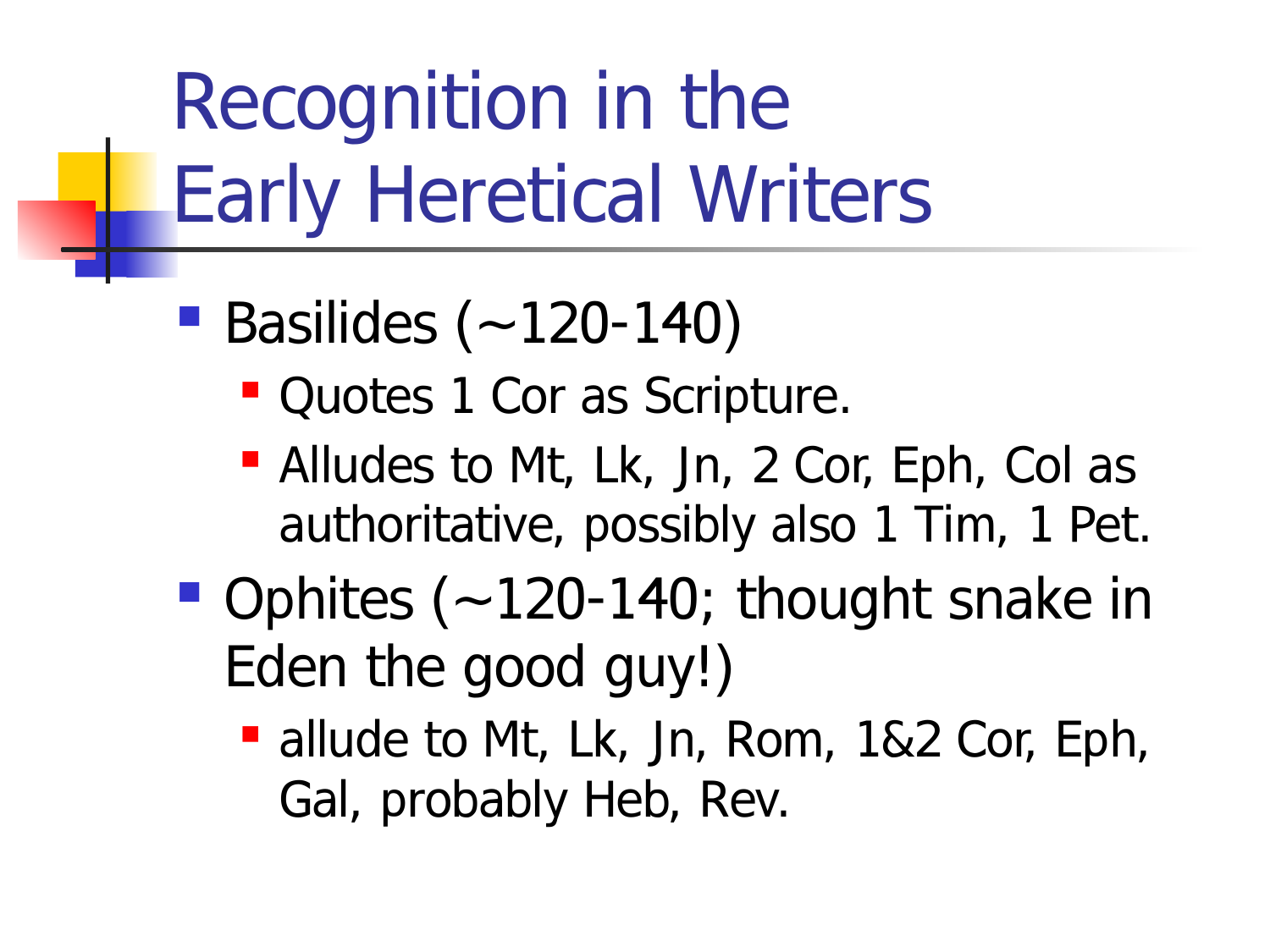

# Recognition in the Early Heretical Writers
Basilides (~120-140)
Quotes 1 Cor as Scripture.
Alludes to Mt, Lk, Jn, 2 Cor, Eph, Col as authoritative, possibly also 1 Tim, 1 Pet.
Ophites (~120-140; thought snake in Eden the good guy!)
allude to Mt, Lk, Jn, Rom, 1&2 Cor, Eph, Gal, probably Heb, Rev.